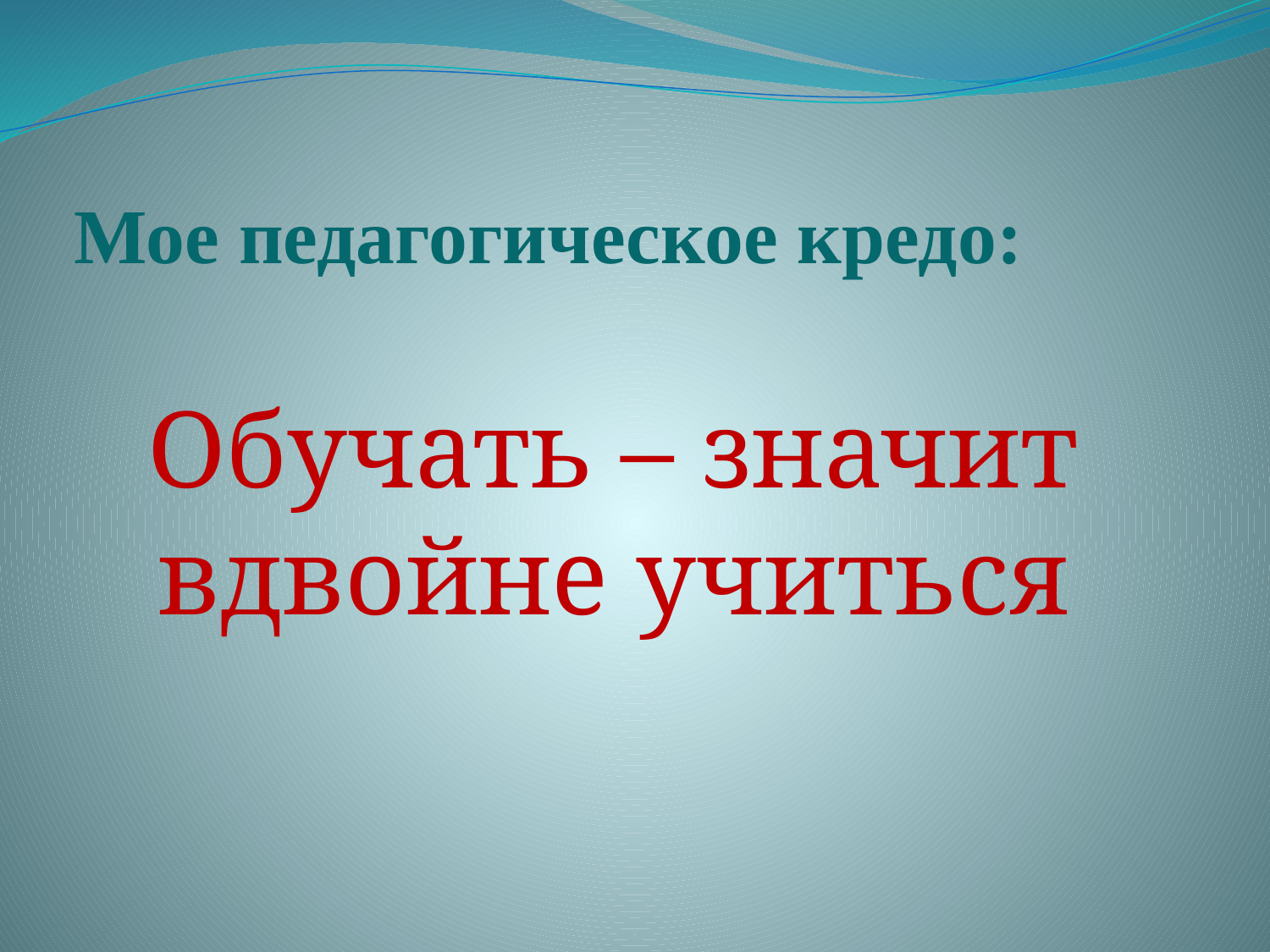

# Мое педагогическое кредо:
Обучать – значит вдвойне учиться